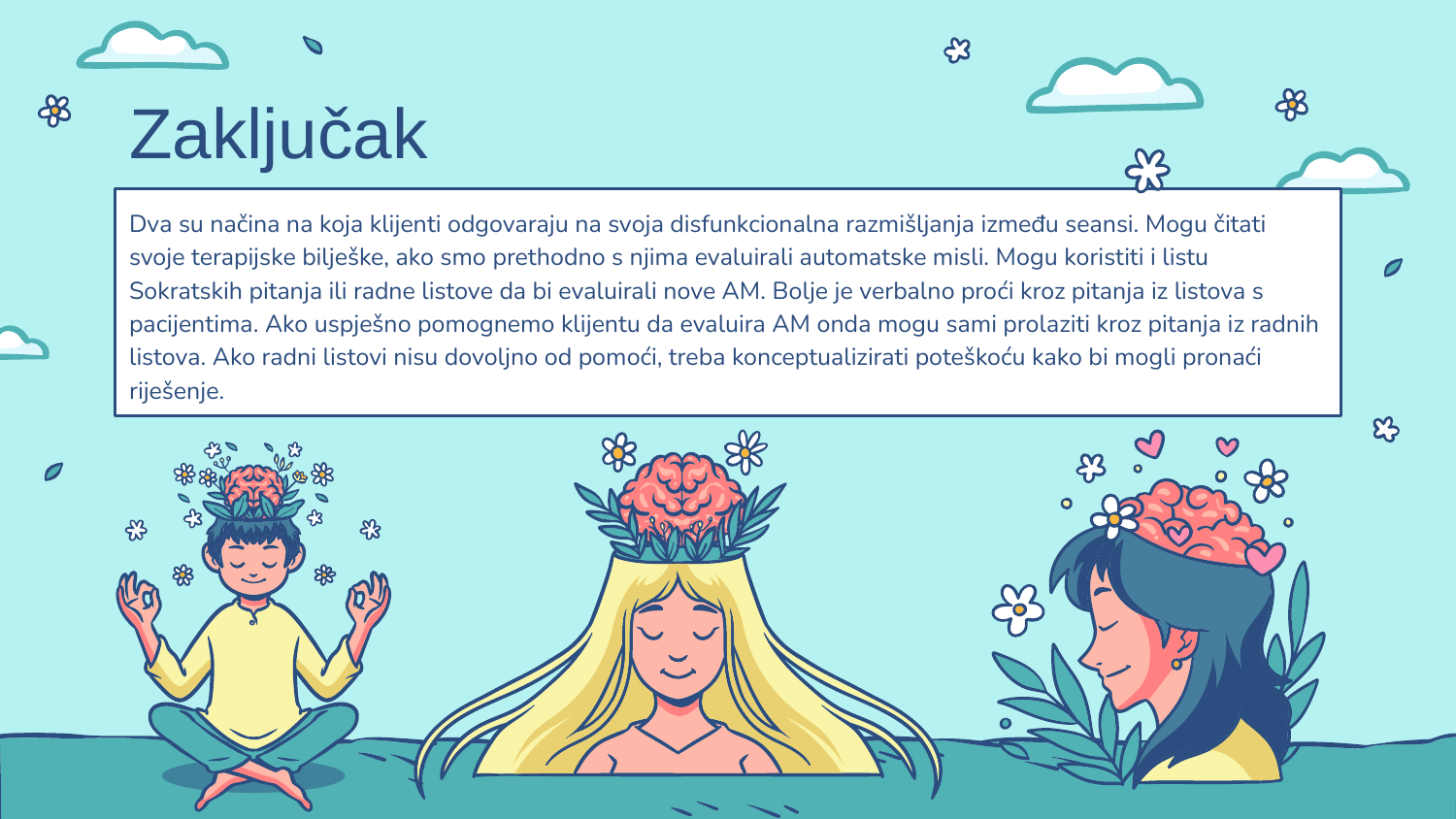

# Zaključak

Dva su načina na koja klijenti odgovaraju na svoja disfunkcionalna razmišljanja između seansi. Mogu čitati svoje terapijske bilješke, ako smo prethodno s njima evaluirali automatske misli. Mogu koristiti i listu Sokratskih pitanja ili radne listove da bi evaluirali nove AM. Bolje je verbalno proći kroz pitanja iz listova s pacijentima. Ako uspješno pomognemo klijentu da evaluira AM onda mogu sami prolaziti kroz pitanja iz radnih listova. Ako radni listovi nisu dovoljno od pomoći, treba konceptualizirati poteškoću kako bi mogli pronaći riješenje.